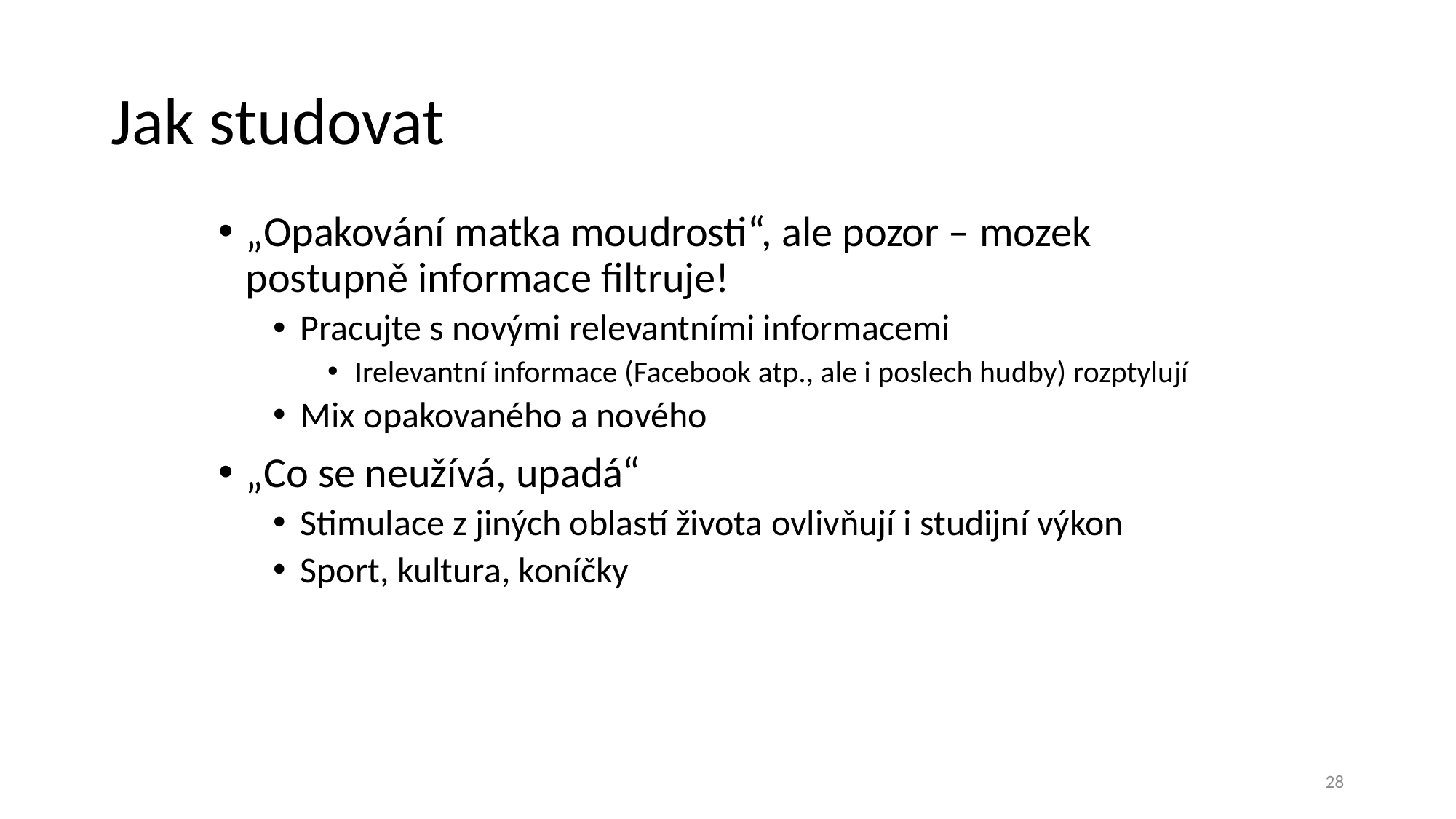

# Jak studovat
„Opakování matka moudrosti“, ale pozor – mozek postupně informace filtruje!
Pracujte s novými relevantními informacemi
Irelevantní informace (Facebook atp., ale i poslech hudby) rozptylují
Mix opakovaného a nového
„Co se neužívá, upadá“
Stimulace z jiných oblastí života ovlivňují i studijní výkon
Sport, kultura, koníčky
28